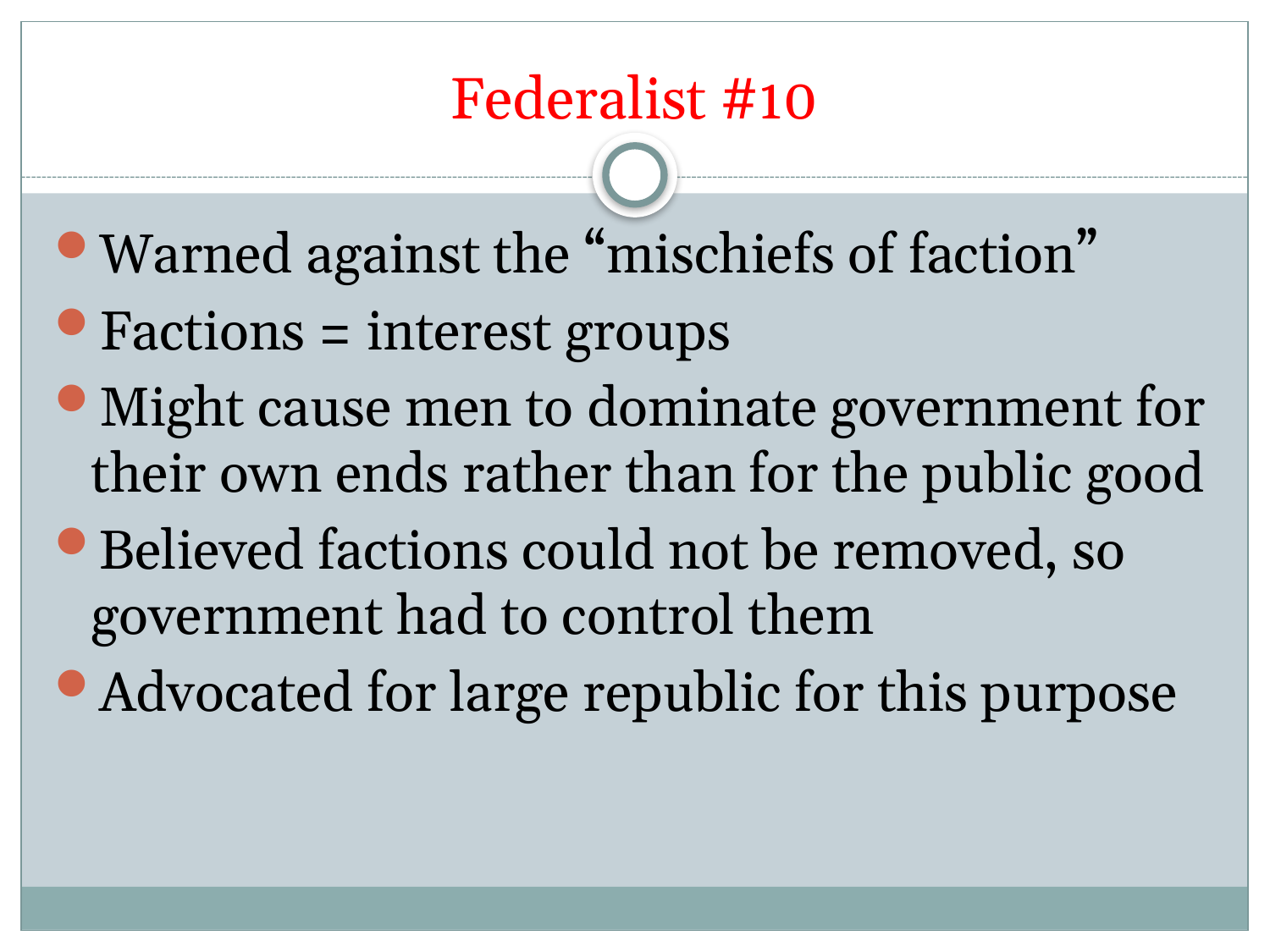

# Federalist #10
Warned against the “mischiefs of faction”
Factions = interest groups
Might cause men to dominate government for their own ends rather than for the public good
Believed factions could not be removed, so government had to control them
Advocated for large republic for this purpose